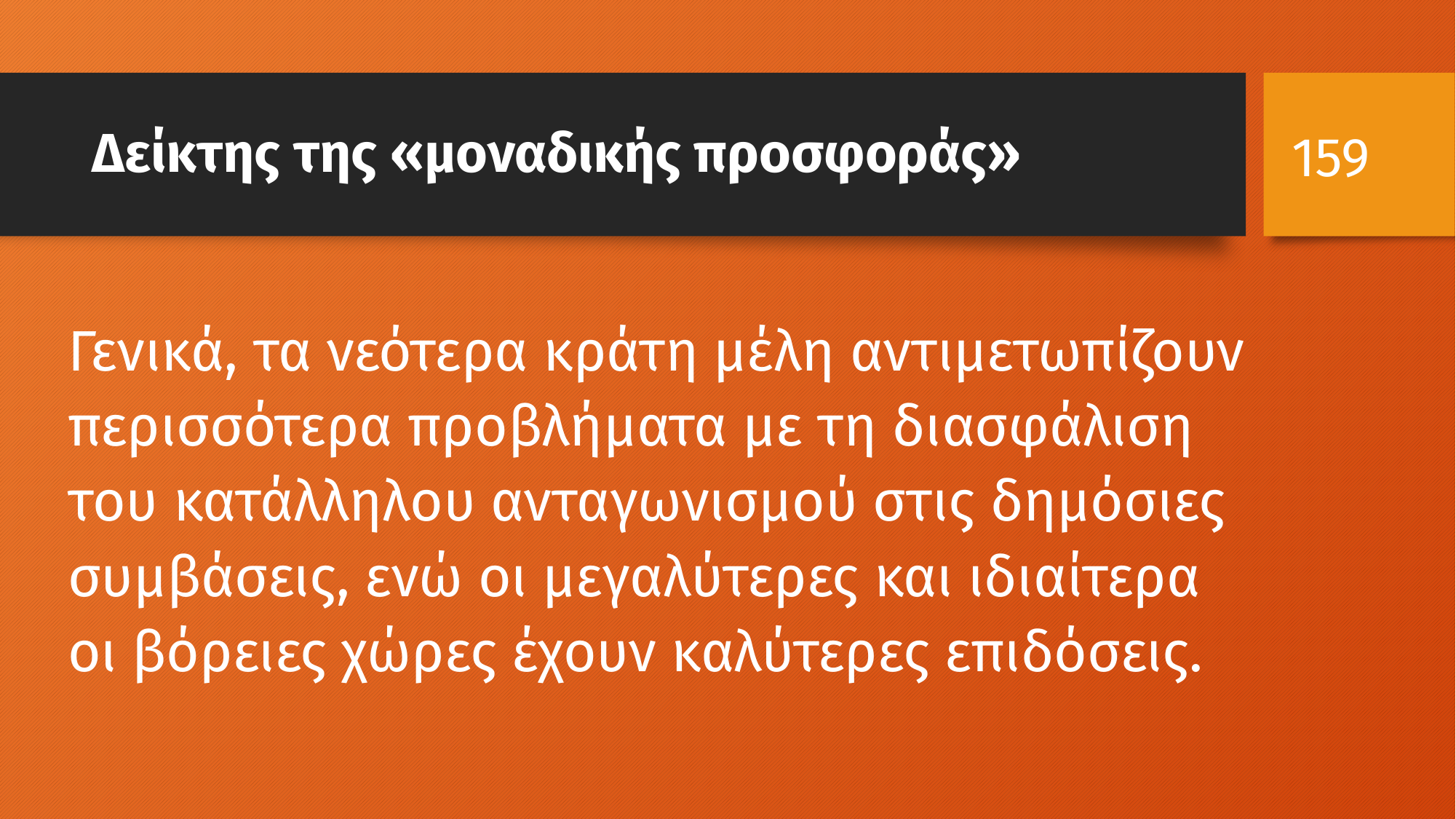

159
# Δείκτης της «μοναδικής προσφοράς»
Γενικά, τα νεότερα κράτη μέλη αντιμετωπίζουν περισσότερα προβλήματα με τη διασφάλιση του κατάλληλου ανταγωνισμού στις δημόσιες συμβάσεις, ενώ οι μεγαλύτερες και ιδιαίτερα οι βόρειες χώρες έχουν καλύτερες επιδόσεις.